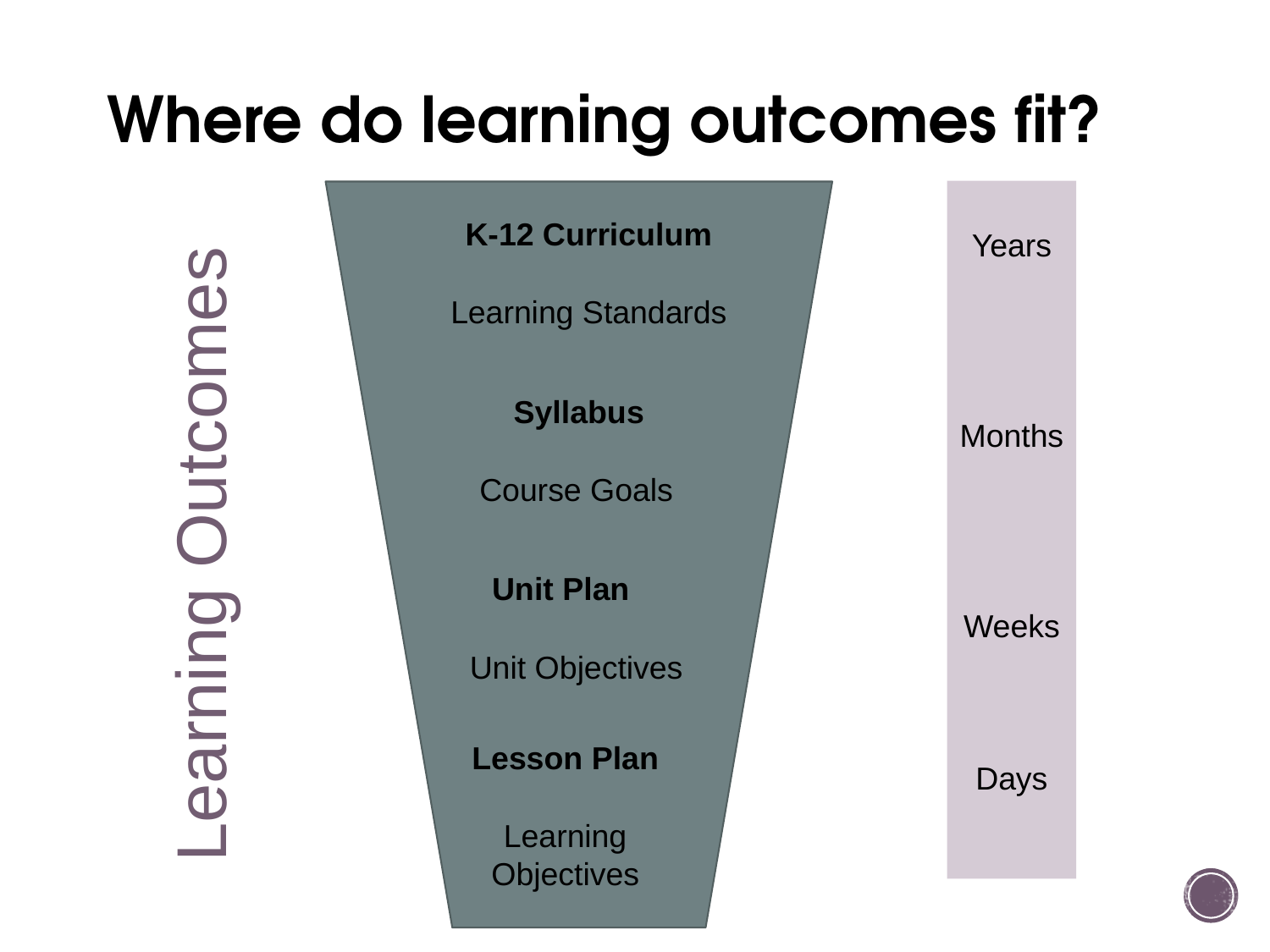

# Where do learning outcomes fit?

Years

Months

Weeks

Days

K-12 Curriculum
Learning Standards
Syllabus
Course Goals
Learning Outcomes
Unit Plan
Unit Objectives
Lesson Plan
Learning Objectives